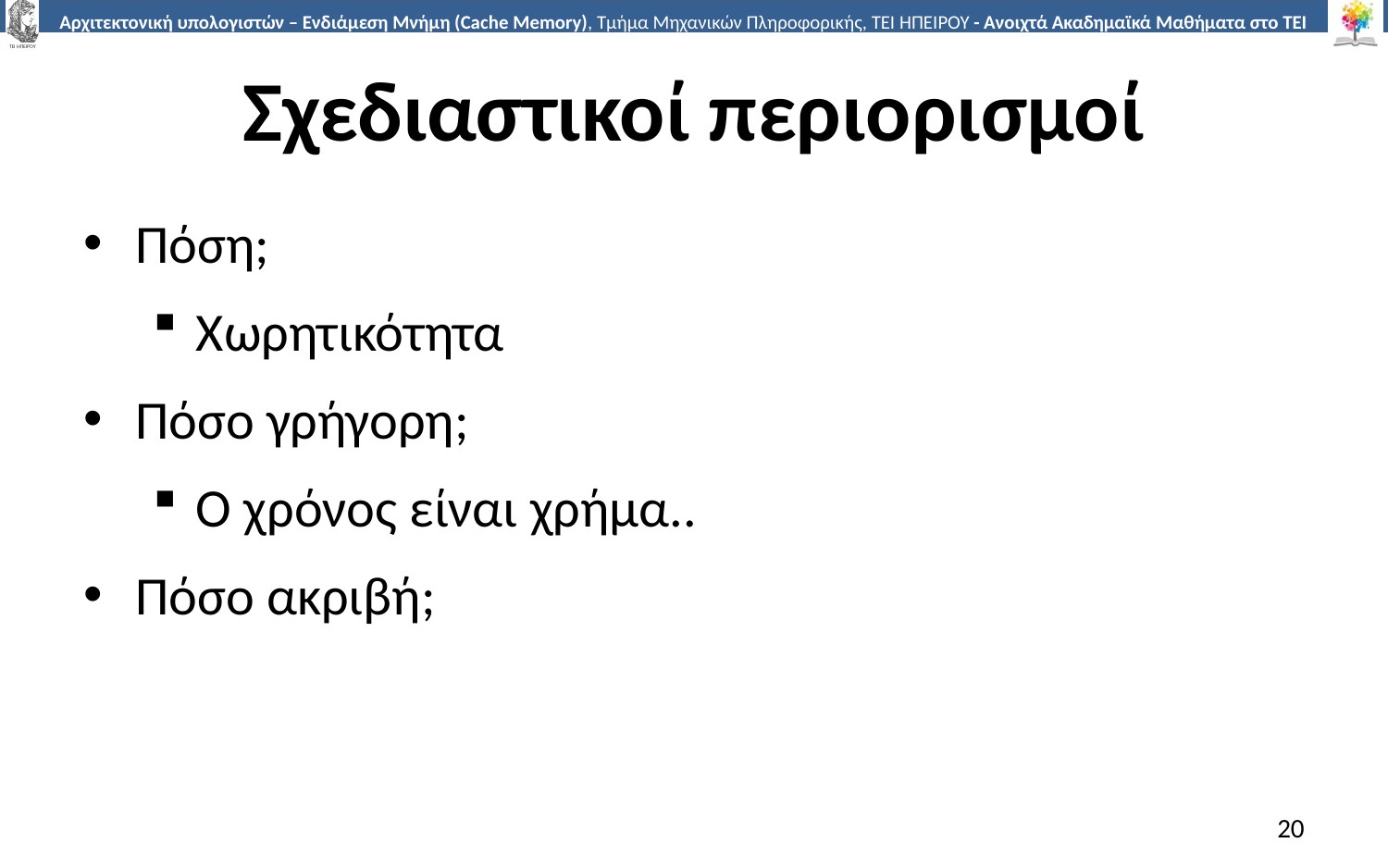

# Σχεδιαστικοί περιορισμοί
Πόση;
Χωρητικότητα
Πόσο γρήγορη;
Ο χρόνος είναι χρήμα..
Πόσο ακριβή;
20